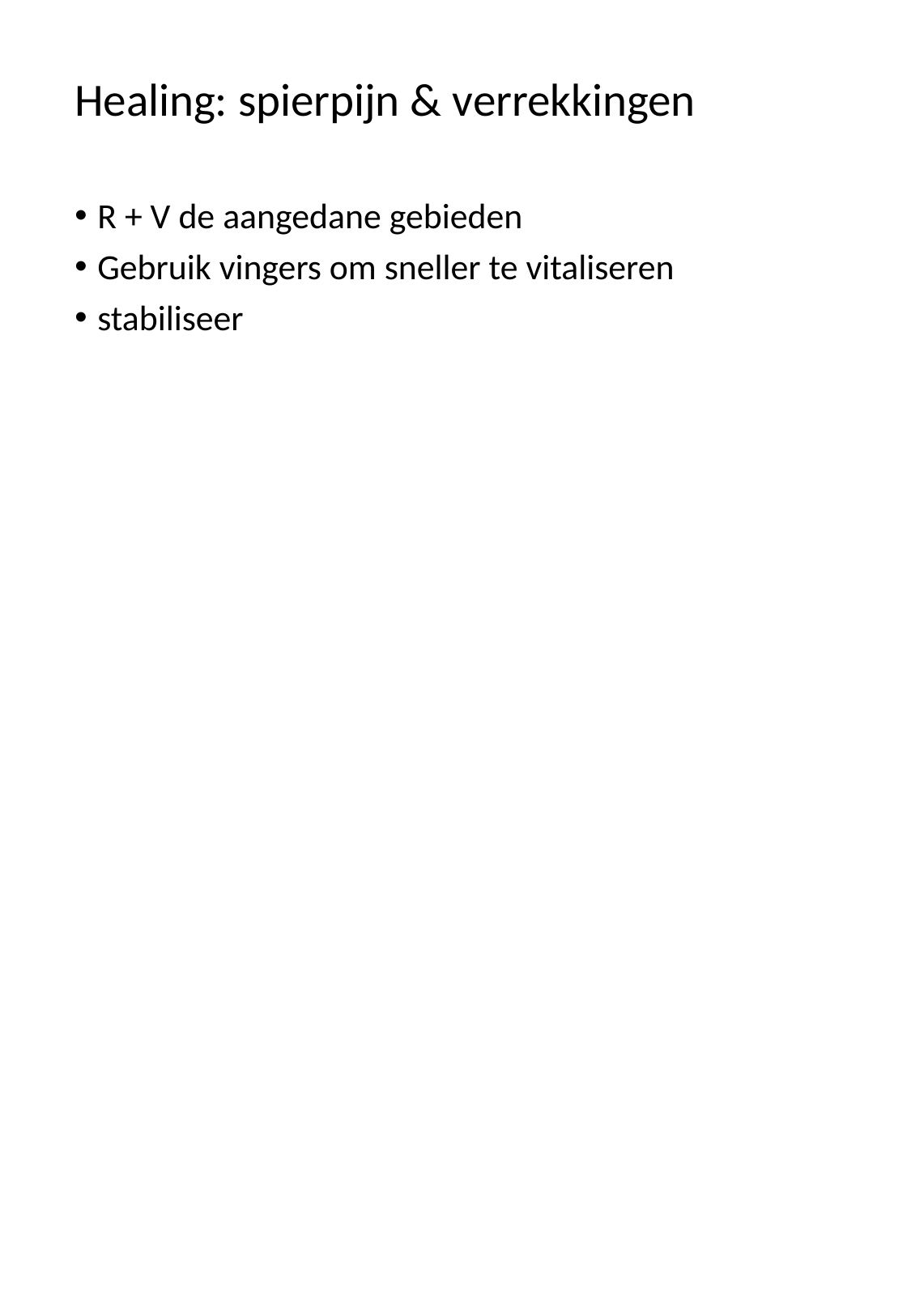

# Healing: spierpijn & verrekkingen
R + V de aangedane gebieden
Gebruik vingers om sneller te vitaliseren
stabiliseer